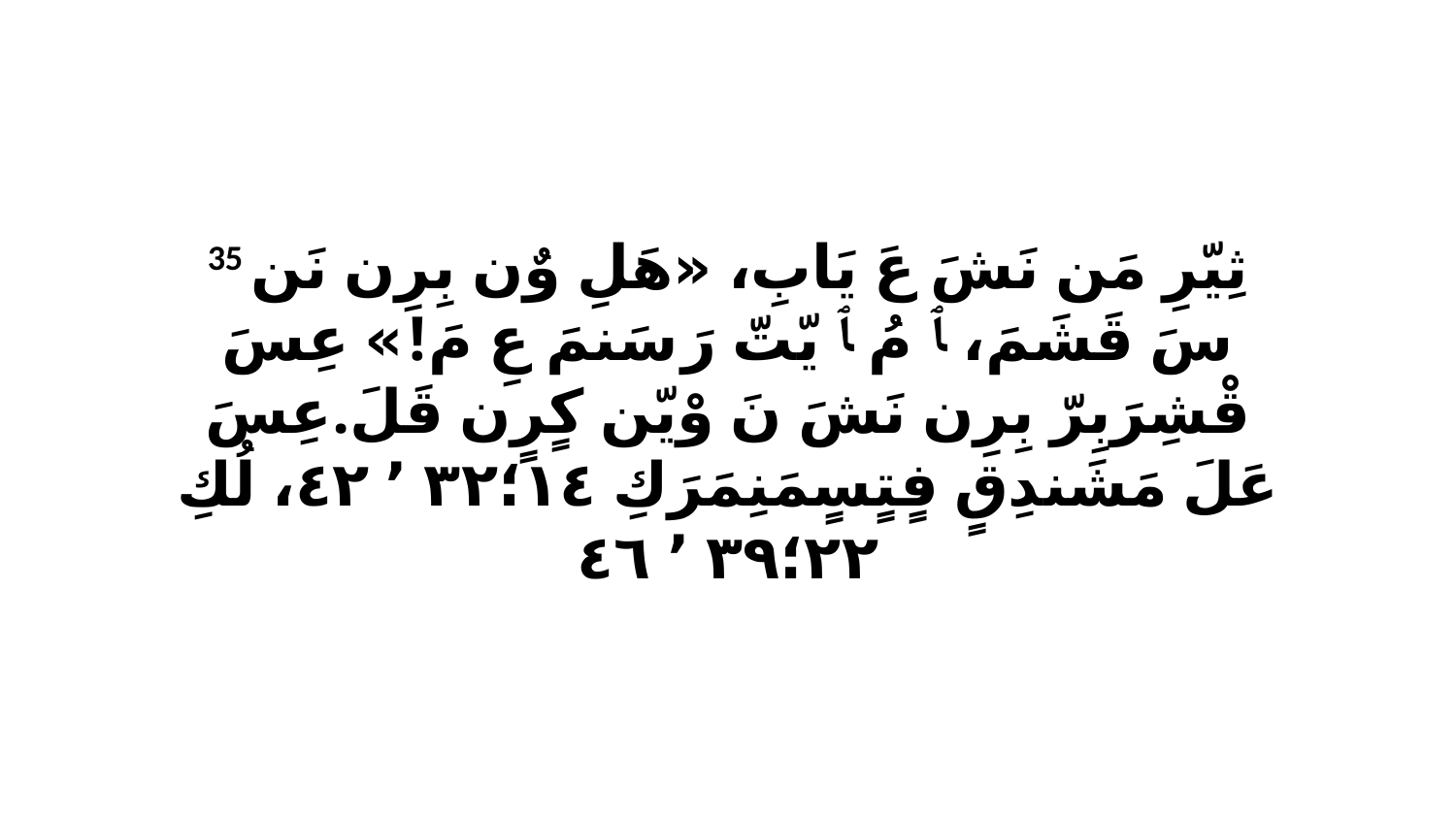

35 ثِيّرِ مَن نَشَ عَ يَابِ، «هَلِ وٌن بِرِن نَن سَ قَشَمَ، ﭑ مُ ﭑ يّتّ رَ سَنمَ عِ مَ!» عِسَ قْشِرَبِرّ بِرِن نَشَ نَ وْيّن كٍرٍن قَلَ.عِسَ عَلَ مَشَندِقٍ فٍتٍسٍمَنِمَرَكِ ١٤‏؛٣٢ ٬ ٤٢، لُكِ ٢٢‏؛٣٩ ٬ ٤٦